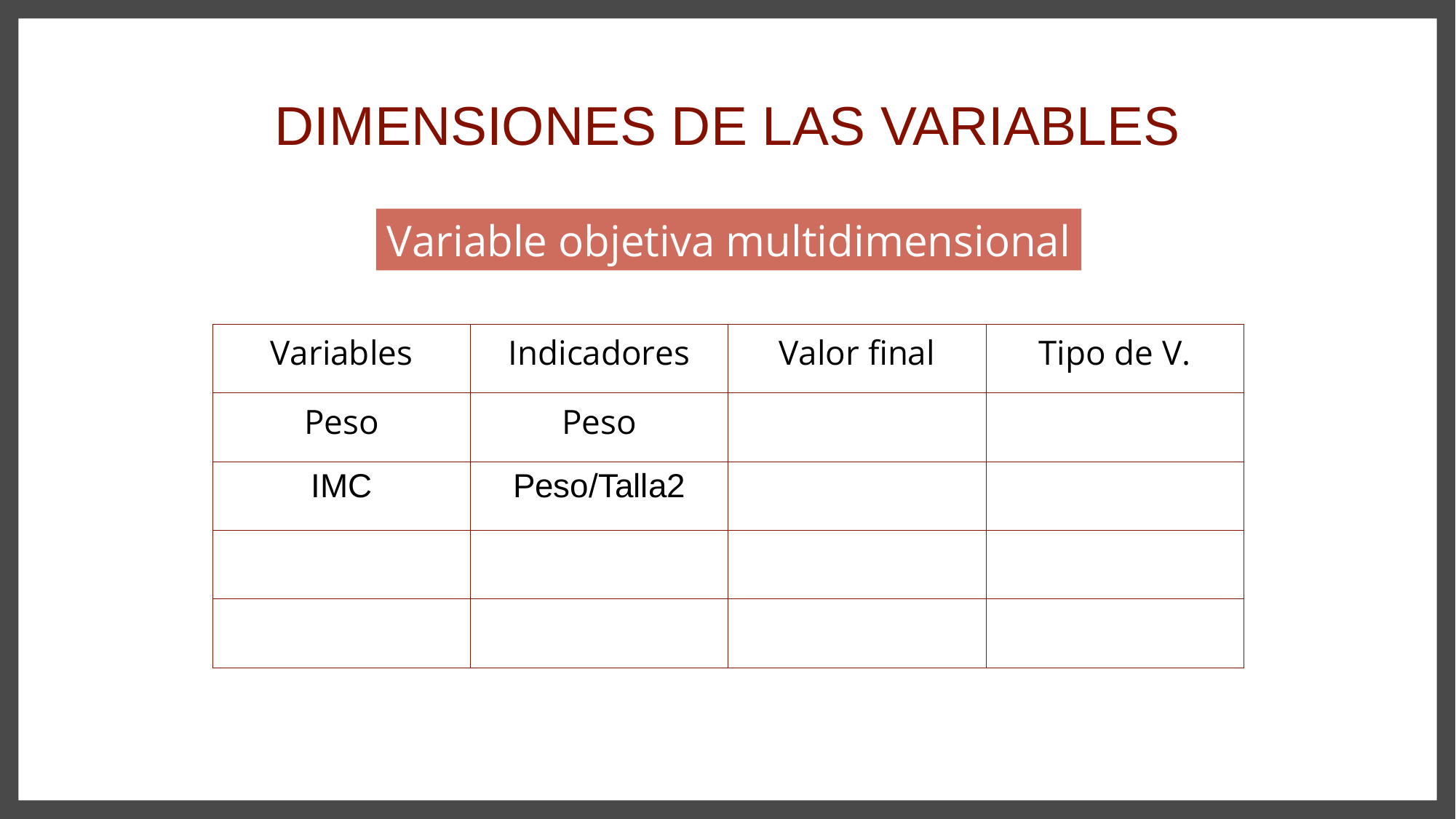

DIMENSIONES DE LAS VARIABLES
Variable objetiva multidimensional
| Variables | Indicadores | Valor final | Tipo de V. |
| --- | --- | --- | --- |
| Peso | Peso |  |  |
| IMC | Peso/Talla2 |  |  |
|  |  |  |  |
|  |  |  |  |